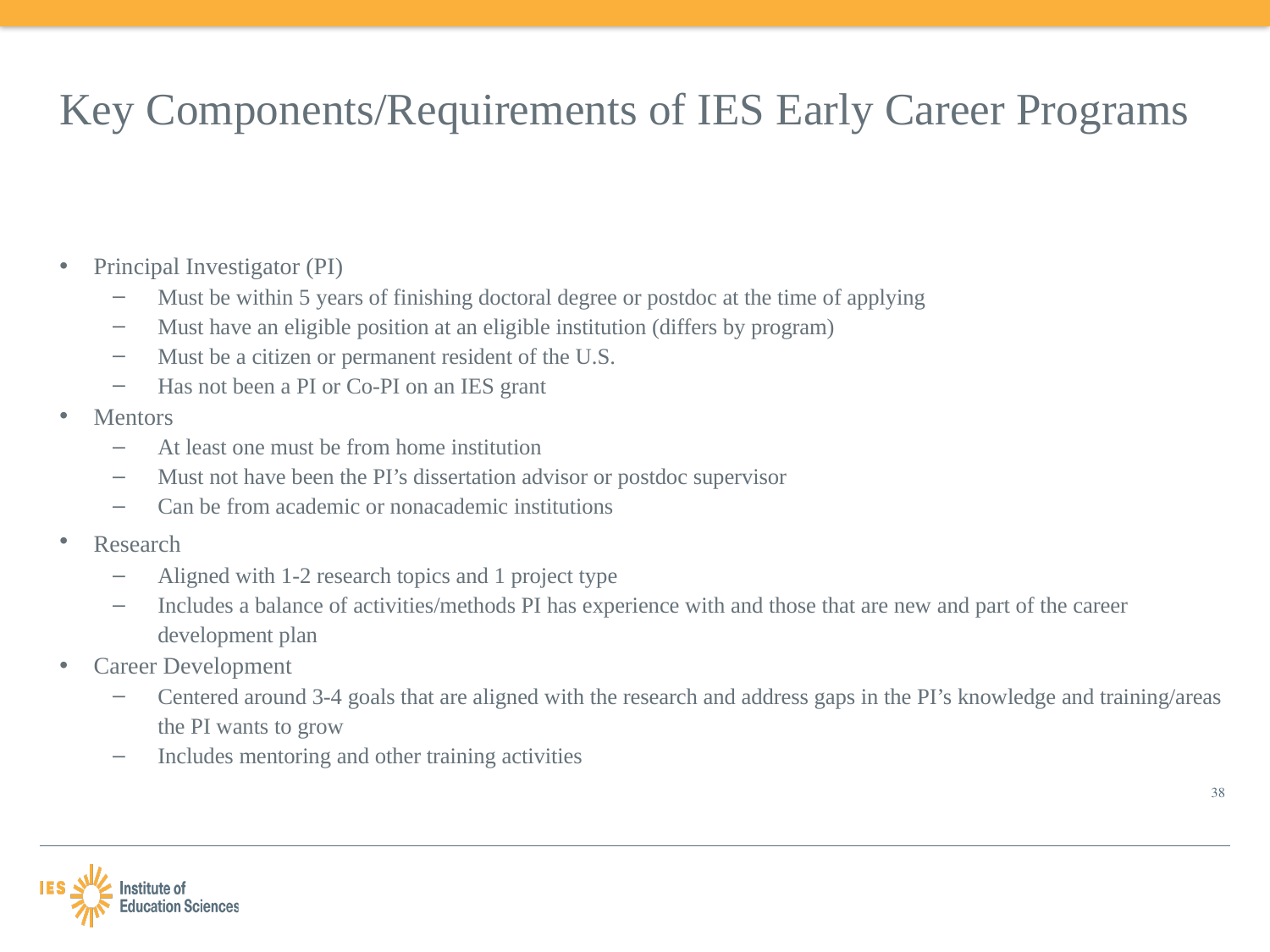

# Key Components/Requirements of IES Early Career Programs
Principal Investigator (PI)
Must be within 5 years of finishing doctoral degree or postdoc at the time of applying
Must have an eligible position at an eligible institution (differs by program)
Must be a citizen or permanent resident of the U.S.
Has not been a PI or Co-PI on an IES grant
Mentors
At least one must be from home institution
Must not have been the PI’s dissertation advisor or postdoc supervisor
Can be from academic or nonacademic institutions
Research
Aligned with 1-2 research topics and 1 project type
Includes a balance of activities/methods PI has experience with and those that are new and part of the career development plan
Career Development
Centered around 3-4 goals that are aligned with the research and address gaps in the PI’s knowledge and training/areas the PI wants to grow
Includes mentoring and other training activities

38